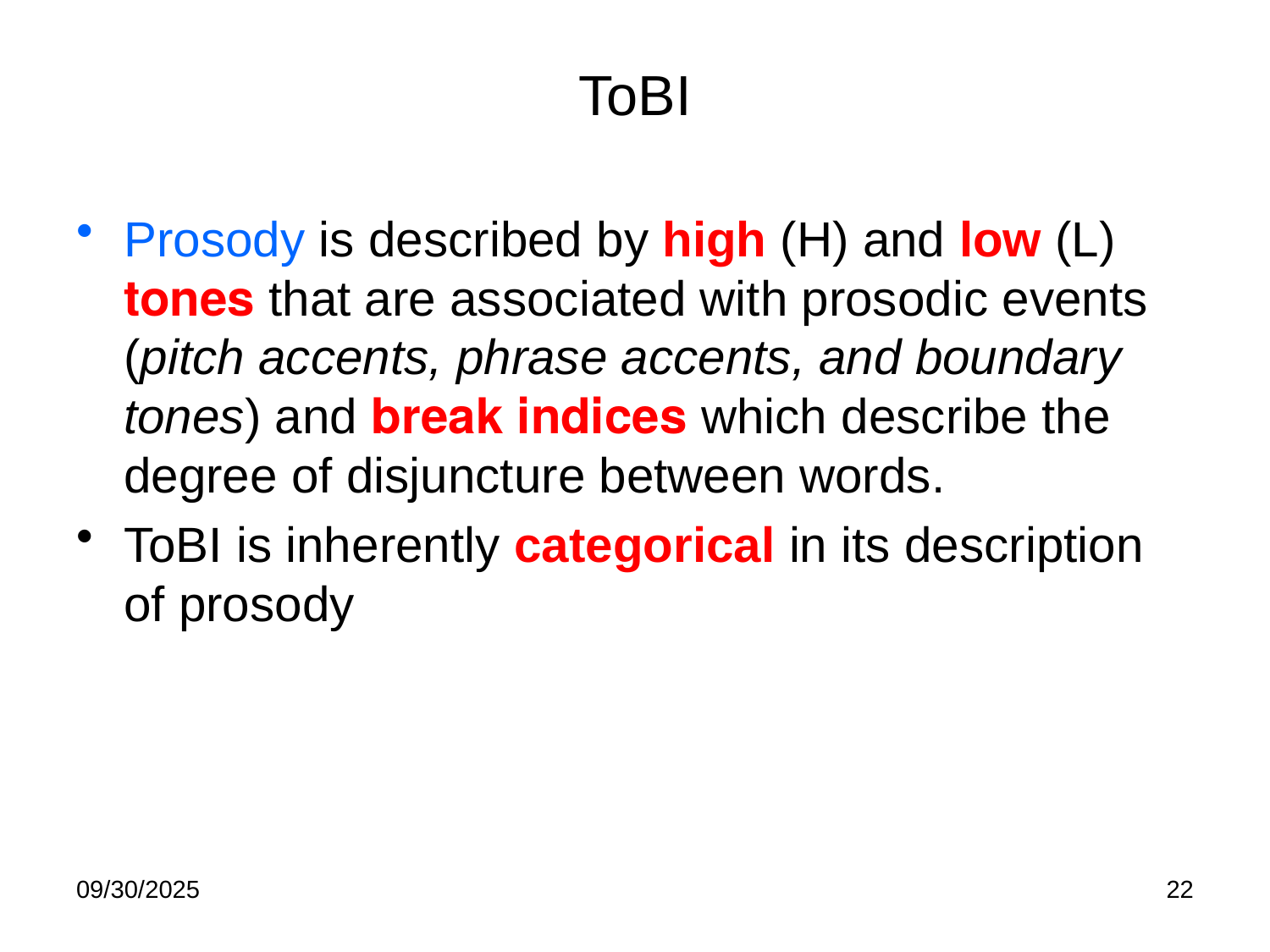

# ToBI
Prosody is described by high (H) and low (L) tones that are associated with prosodic events (pitch accents, phrase accents, and boundary tones) and break indices which describe the degree of disjuncture between words.
ToBI is inherently categorical in its description of prosody
09/30/2025
22